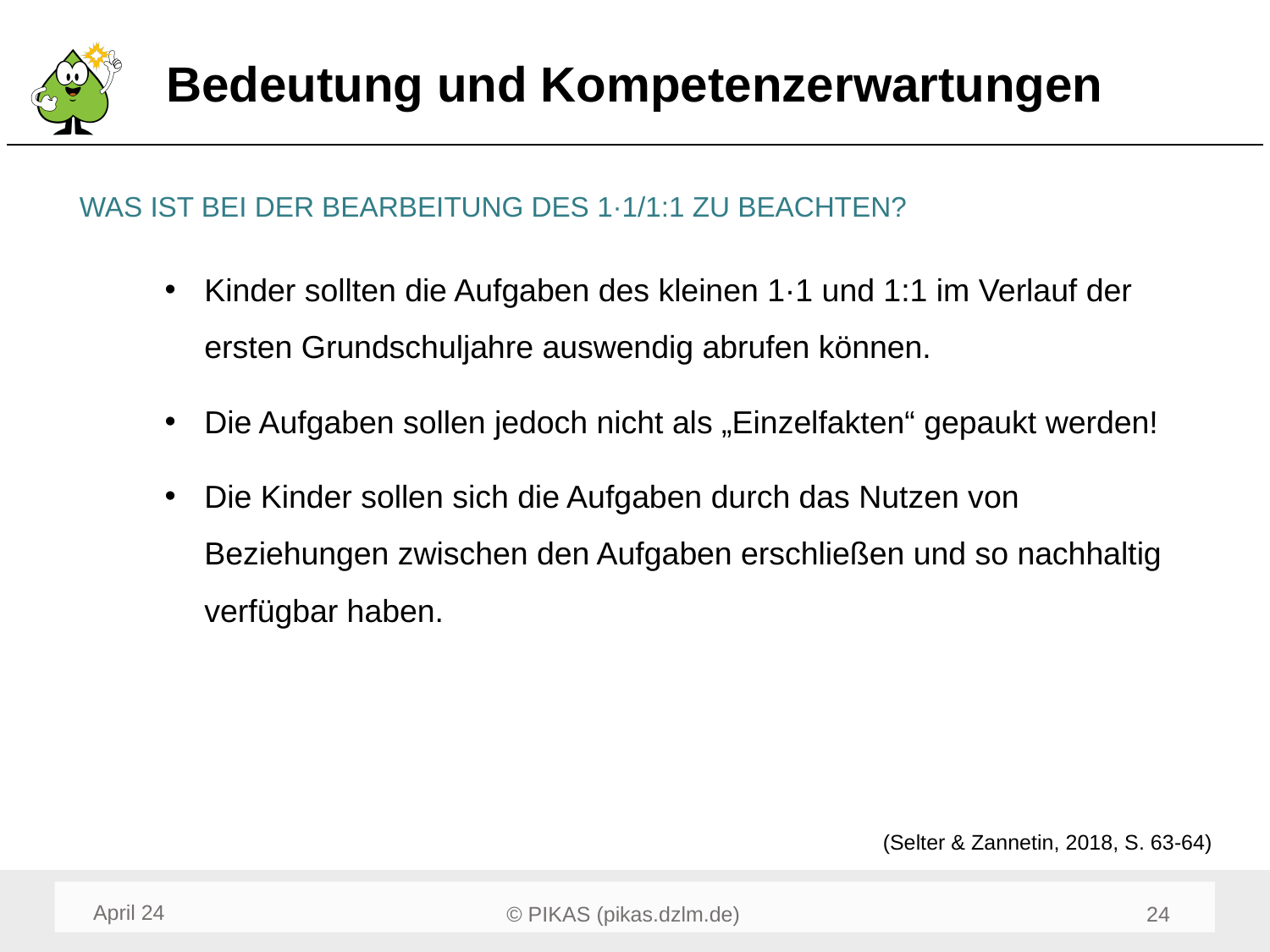

# Bedeutung und Kompetenzerwartungen
WAS IST BEI DER BEARBEITUNG DES 1·1/1:1 ZU BEACHTEN?
Kinder sollten die Aufgaben des kleinen 1·1 und 1:1 im Verlauf der ersten Grundschuljahre auswendig abrufen können.
Die Aufgaben sollen jedoch nicht als „Einzelfakten“ gepaukt werden!
Die Kinder sollen sich die Aufgaben durch das Nutzen von Beziehungen zwischen den Aufgaben erschließen und so nachhaltig verfügbar haben.

(Selter & Zannetin, 2018, S. 63-64)
April 24
24